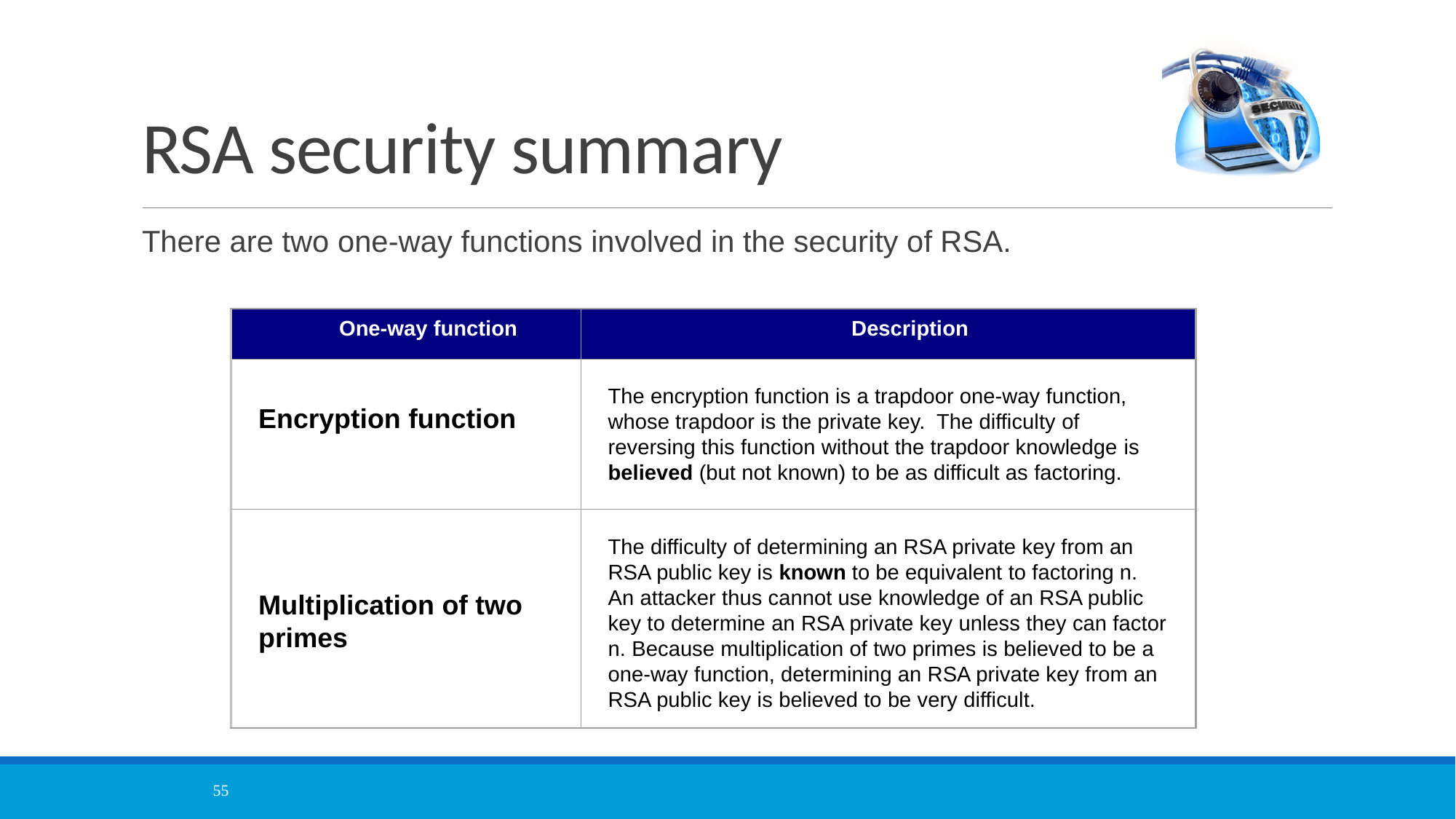

# RSA security summary
There are two one-way functions involved in the security of RSA.

One-way function

Description

Encryption function

The encryption function is a trapdoor one-way function, whose trapdoor is the private key.  The difficulty of reversing this function without the trapdoor knowledge is believed (but not known) to be as difficult as factoring.

Multiplication of two primes

The difficulty of determining an RSA private key from an RSA public key is known to be equivalent to factoring n. An attacker thus cannot use knowledge of an RSA public key to determine an RSA private key unless they can factor n. Because multiplication of two primes is believed to be a one-way function, determining an RSA private key from an RSA public key is believed to be very difficult.

55